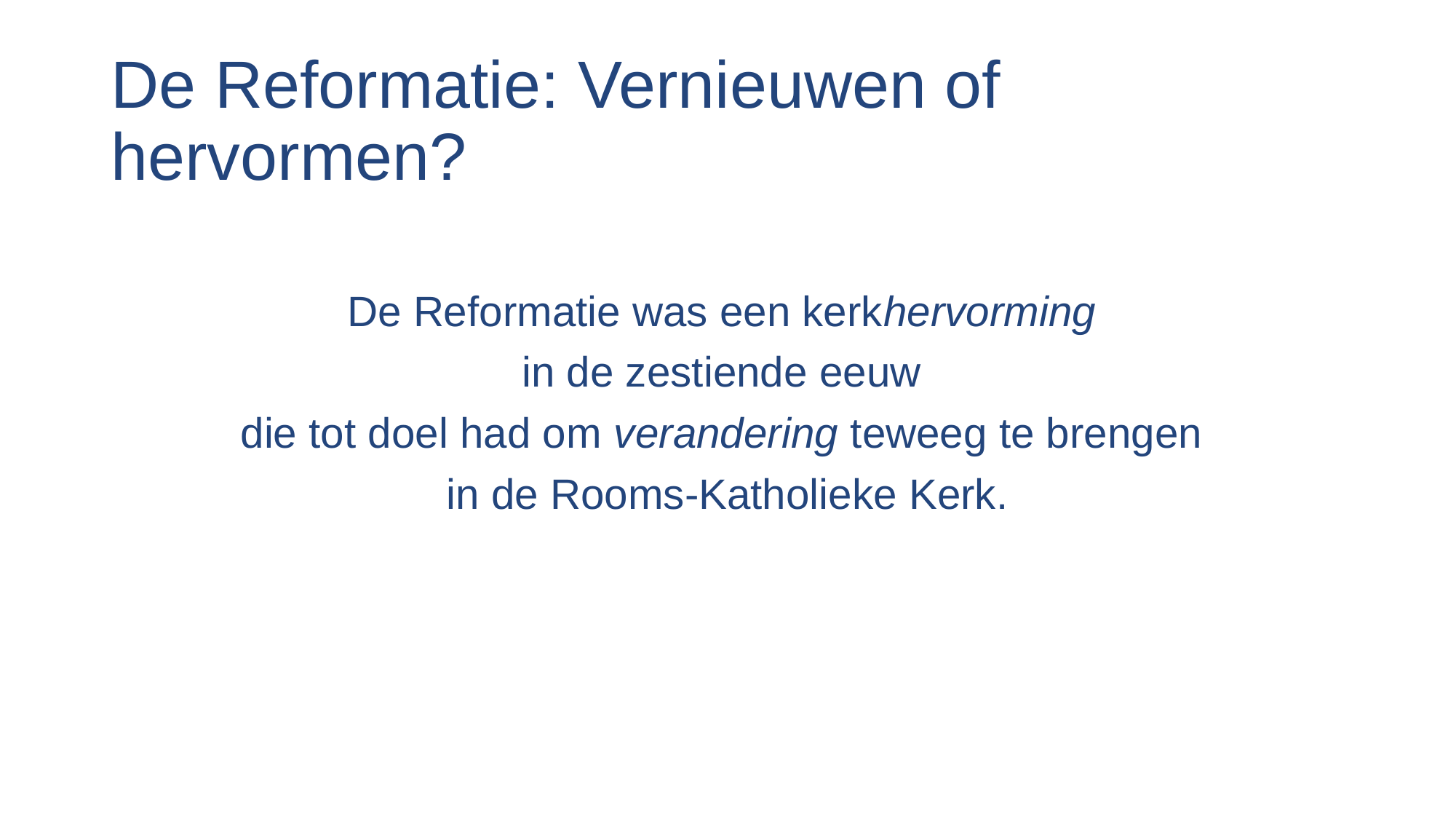

# De Reformatie: Vernieuwen of hervormen?

De Reformatie was een kerkhervorming
in de zestiende eeuw
die tot doel had om verandering teweeg te brengen
in de Rooms-Katholieke Kerk.